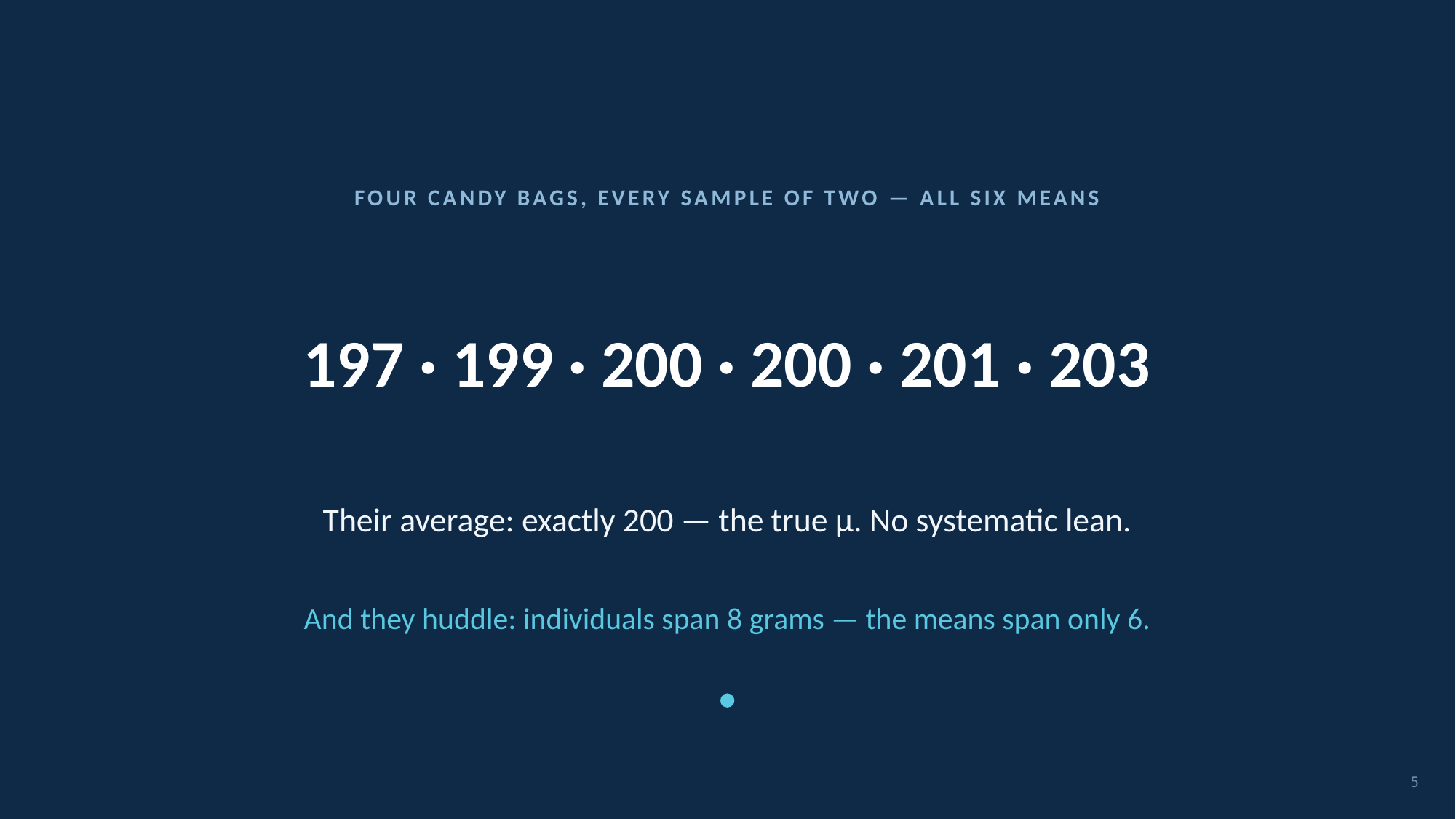

FOUR CANDY BAGS, EVERY SAMPLE OF TWO — ALL SIX MEANS
# 197 · 199 · 200 · 200 · 201 · 203
Their average: exactly 200 — the true μ. No systematic lean.
And they huddle: individuals span 8 grams — the means span only 6.

5